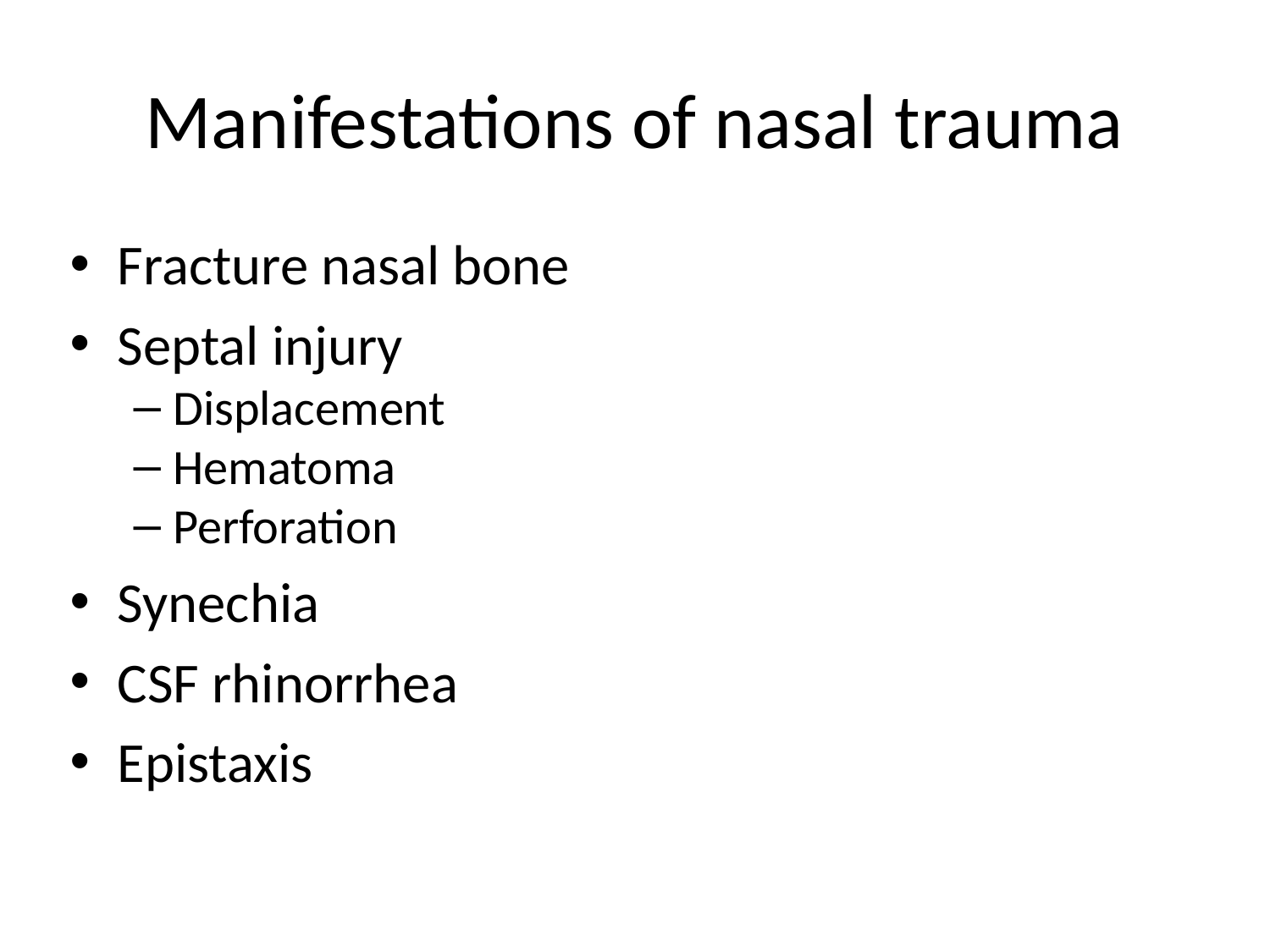

Manifestations of nasal trauma
Fracture nasal bone
Septal injury
Displacement
Hematoma
Perforation
Synechia
CSF rhinorrhea
Epistaxis